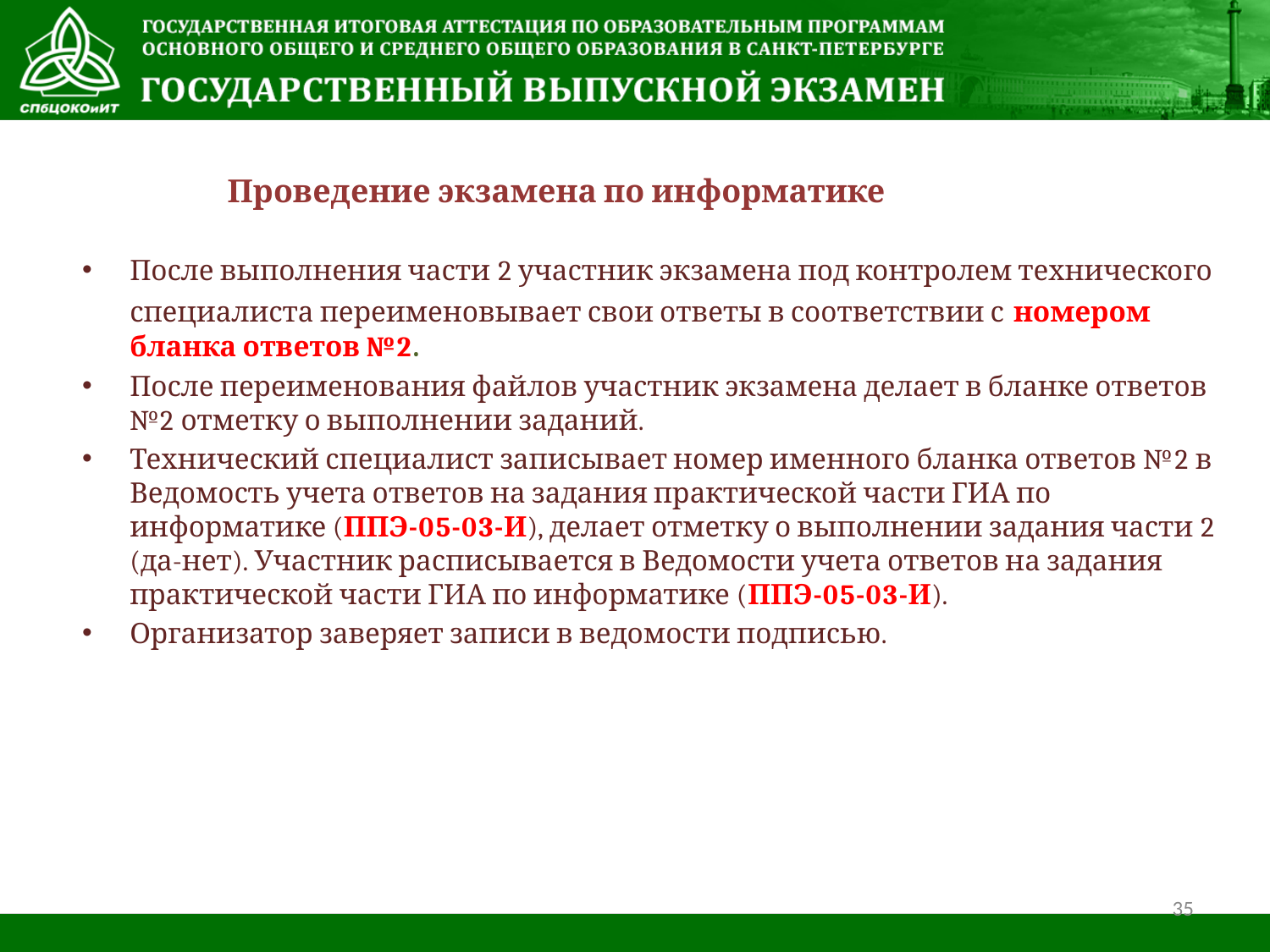

Проведение экзамена по информатике
После выполнения части 2 участник экзамена под контролем технического специалиста переименовывает свои ответы в соответствии с номером бланка ответов №2.
После переименования файлов участник экзамена делает в бланке ответов №2 отметку о выполнении заданий.
Технический специалист записывает номер именного бланка ответов №2 в Ведомость учета ответов на задания практической части ГИА по информатике (ППЭ-05-03-И), делает отметку о выполнении задания части 2 (да-нет). Участник расписывается в Ведомости учета ответов на задания практической части ГИА по информатике (ППЭ-05-03-И).
Организатор заверяет записи в ведомости подписью.
35